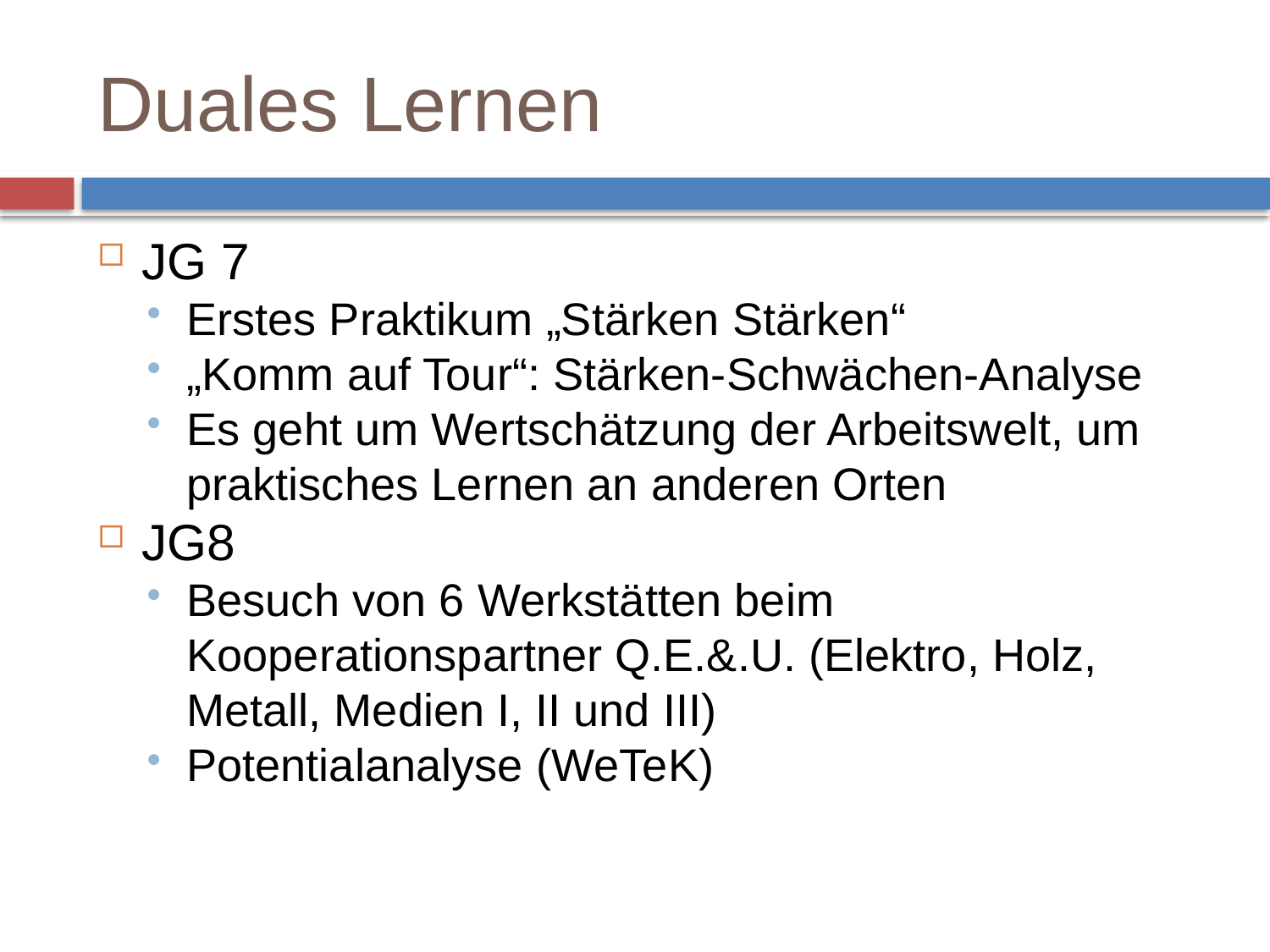

Duales Lernen
JG 7
Erstes Praktikum „Stärken Stärken“
„Komm auf Tour“: Stärken-Schwächen-Analyse
Es geht um Wertschätzung der Arbeitswelt, um praktisches Lernen an anderen Orten
JG8
Besuch von 6 Werkstätten beim Kooperationspartner Q.E.&.U. (Elektro, Holz, Metall, Medien I, II und III)
Potentialanalyse (WeTeK)